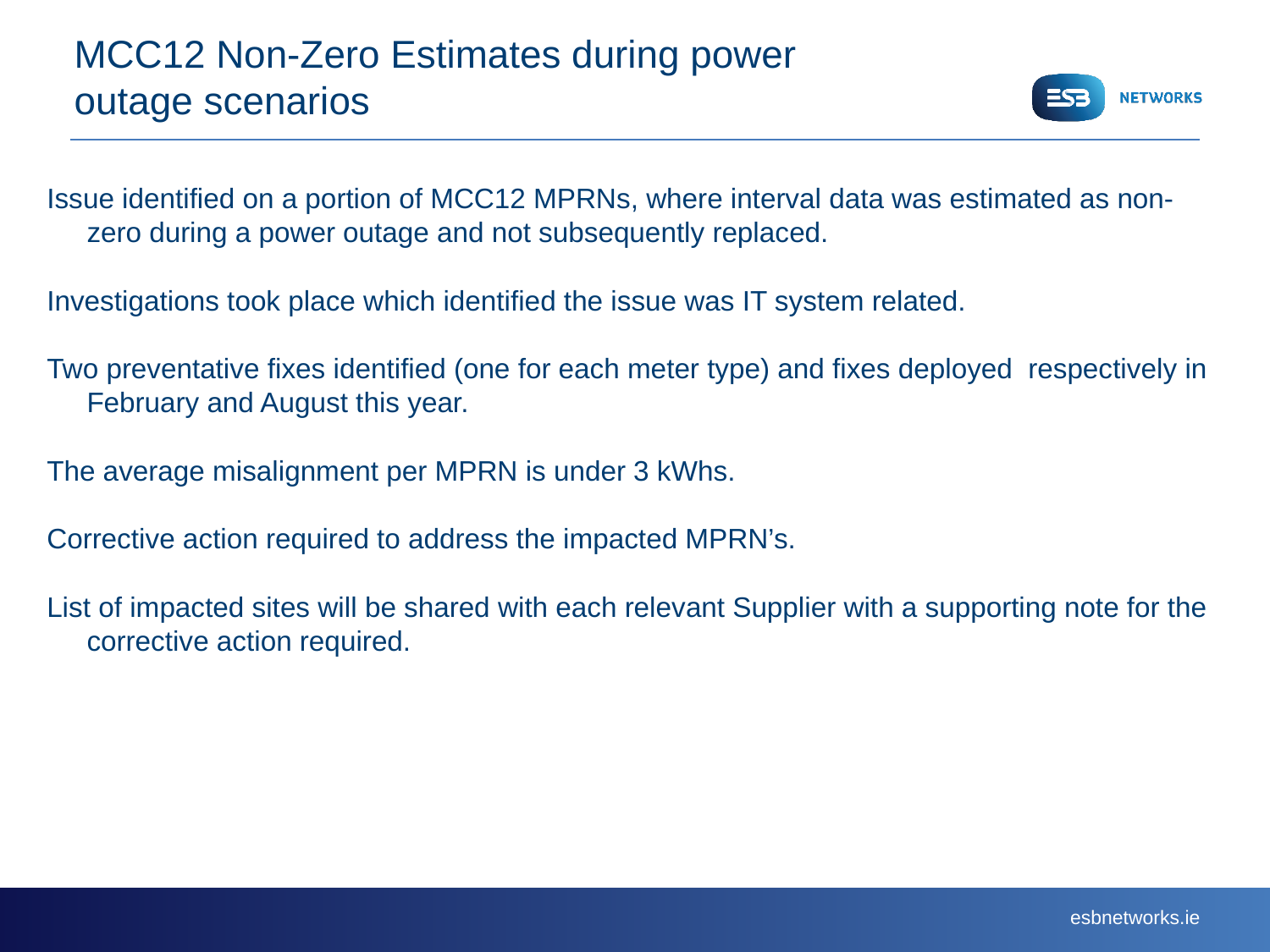

# MCC12 Non-Zero Estimates during power outage scenarios
Issue identified on a portion of MCC12 MPRNs, where interval data was estimated as non-zero during a power outage and not subsequently replaced.
Investigations took place which identified the issue was IT system related.
Two preventative fixes identified (one for each meter type) and fixes deployed  respectively in February and August this year.
The average misalignment per MPRN is under 3 kWhs.
Corrective action required to address the impacted MPRN’s.
List of impacted sites will be shared with each relevant Supplier with a supporting note for the corrective action required.